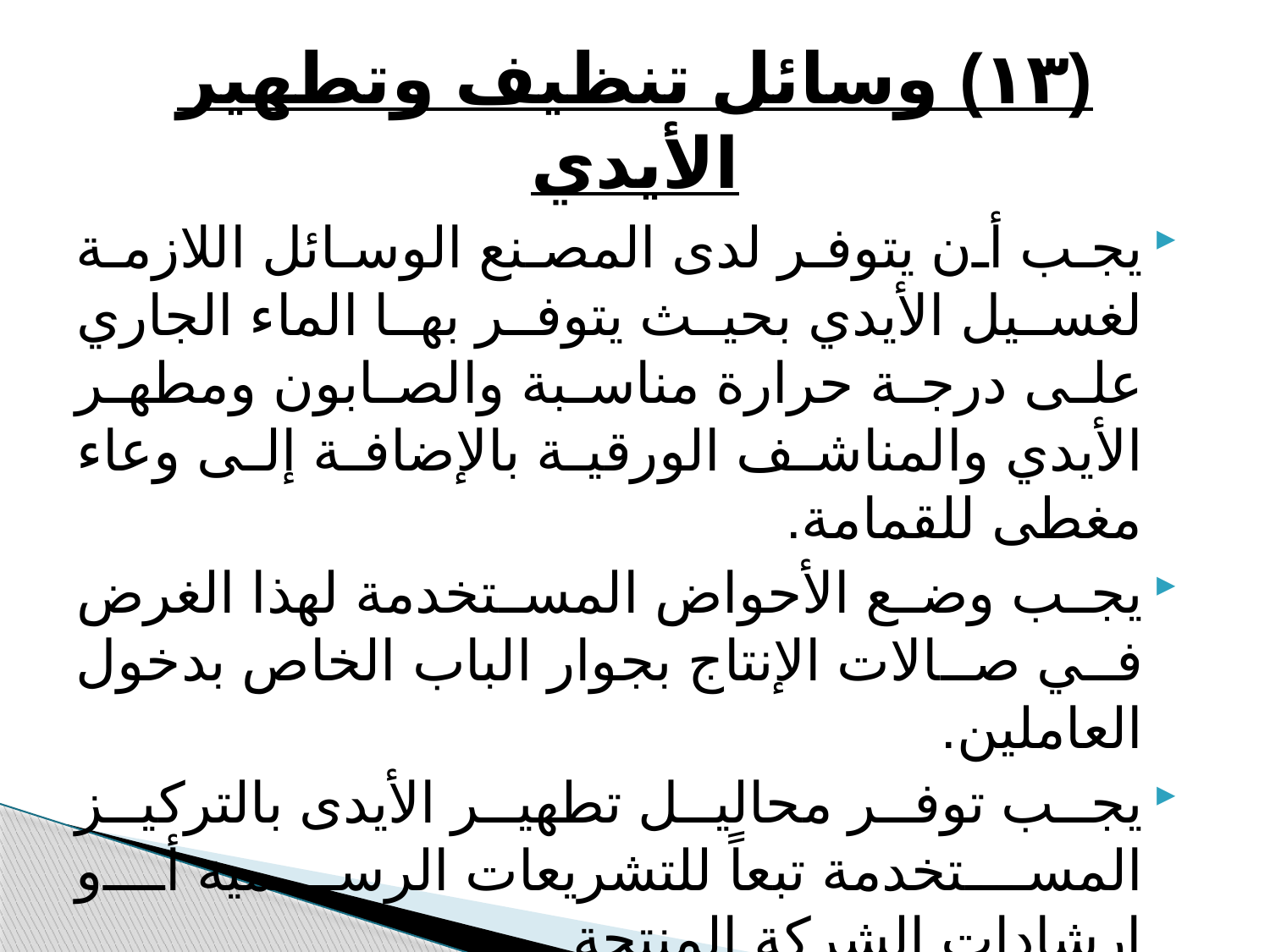

# (١٣) وسائل تنظيف وتطهير الأيدي
يجب أن يتوفر لدى المصنع الوسائل اللازمة لغسيل الأيدي بحيث يتوفر بها الماء الجاري على درجة حرارة مناسبة والصابون ومطهر الأيدي والمناشف الورقية بالإضافة إلى وعاء مغطى للقمامة.
يجب وضع الأحواض المستخدمة لهذا الغرض في صالات الإنتاج بجوار الباب الخاص بدخول العاملين.
يجب توفر محاليل تطهير الأيدى بالتركيز المستخدمة تبعاً للتشريعات الرسمية أو إرشادات الشركة المنتجة.